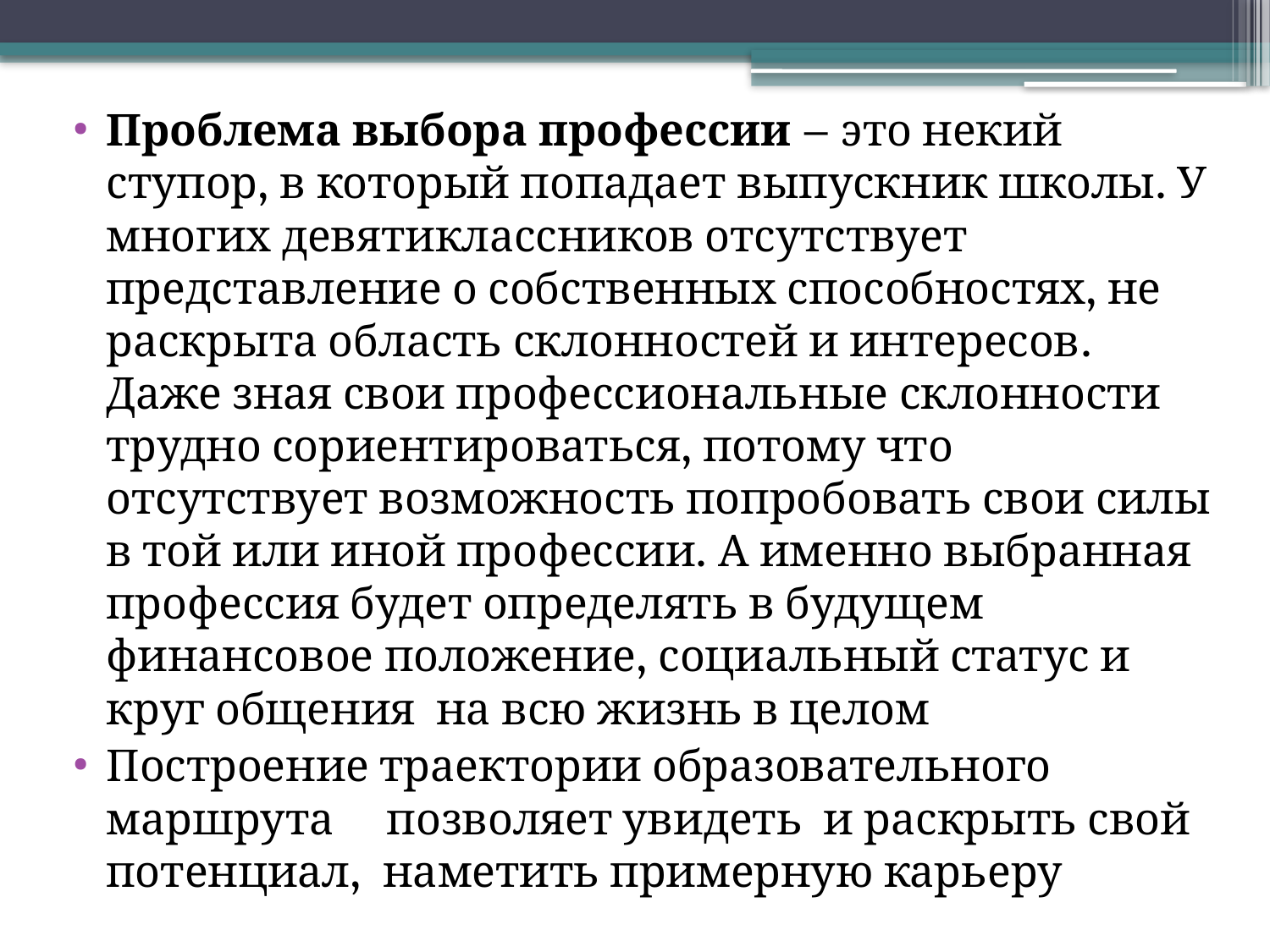

Проблема выбора профессии – это некий ступор, в который попадает выпускник школы. У многих девятиклассников отсутствует представление о собственных способностях, не раскрыта область склонностей и интересов.  Даже зная свои профессиональные склонности трудно сориентироваться, потому что отсутствует возможность попробовать свои силы в той или иной профессии. А именно выбранная профессия будет определять в будущем   финансовое положение, социальный статус и круг общения  на всю жизнь в целом
Построение траектории образовательного маршрута     позволяет увидеть  и раскрыть свой потенциал,  наметить примерную карьеру